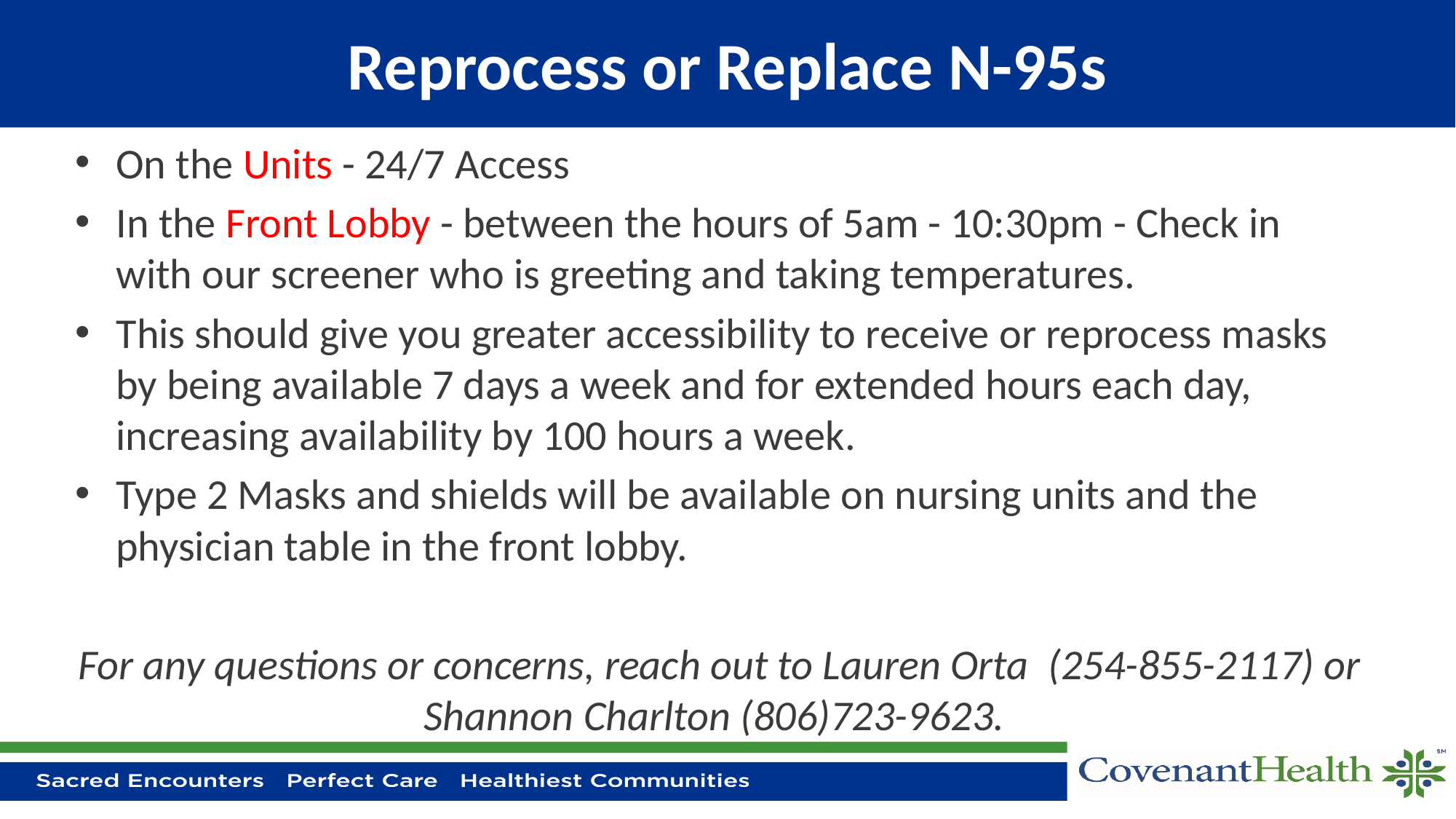

# Reprocess or Replace N-95s
On the Units - 24/7 Access
In the Front Lobby - between the hours of 5am - 10:30pm - Check in with our screener who is greeting and taking temperatures.
This should give you greater accessibility to receive or reprocess masks by being available 7 days a week and for extended hours each day, increasing availability by 100 hours a week.
Type 2 Masks and shields will be available on nursing units and the physician table in the front lobby.

For any questions or concerns, reach out to Lauren Orta  (254-855-2117) or Shannon Charlton (806)723-9623.